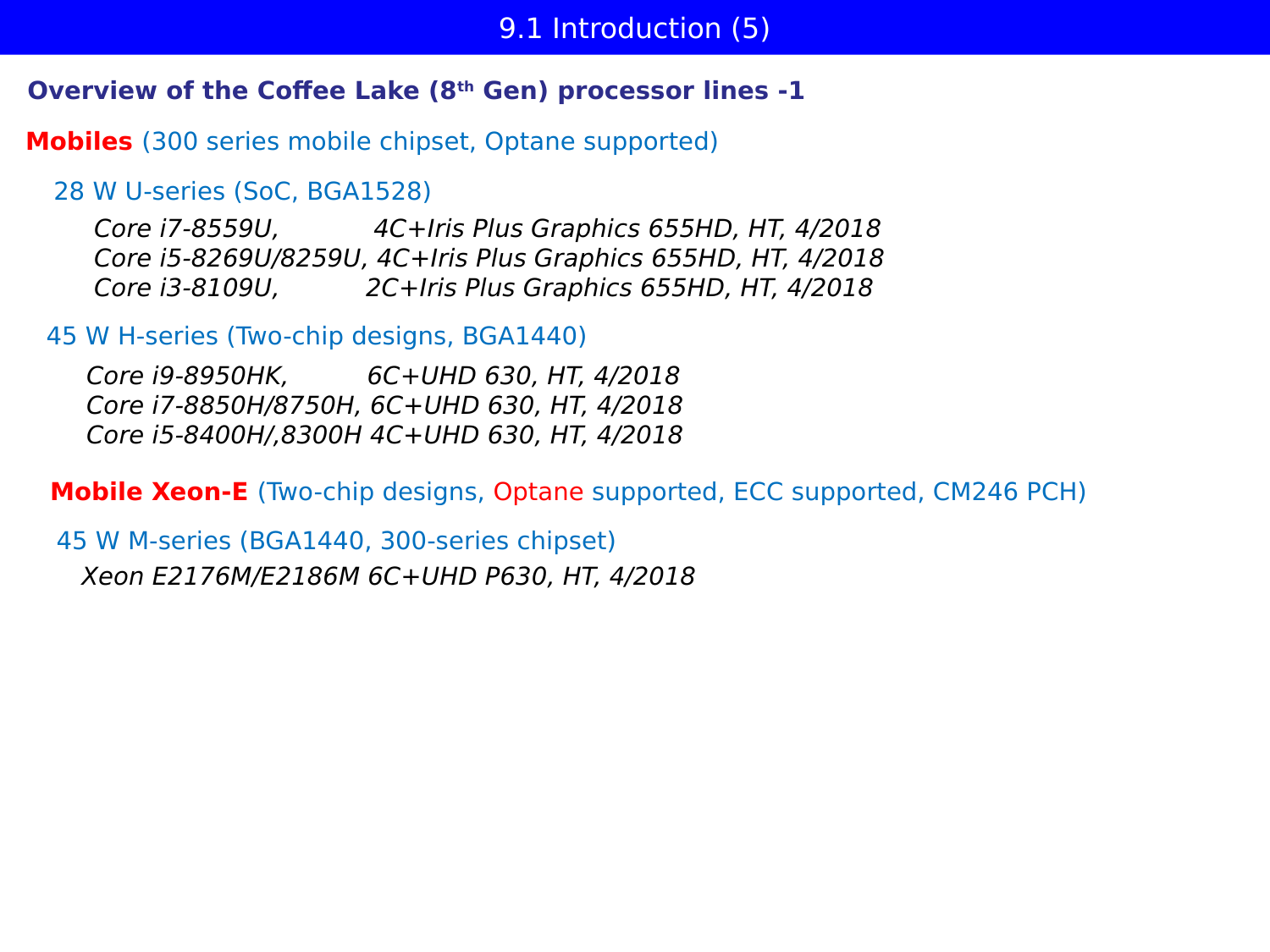

# 9.1 Introduction (5)
Overview of the Coffee Lake (8th Gen) processor lines -1
Mobiles (300 series mobile chipset, Optane supported)
28 W U-series (SoC, BGA1528)
Core i7-8559U,            4C+Iris Plus Graphics 655HD, HT, 4/2018
Core i5-8269U/8259U, 4C+Iris Plus Graphics 655HD, HT, 4/2018
Core i3-8109U,           2C+Iris Plus Graphics 655HD, HT, 4/2018
45 W H-series (Two-chip designs, BGA1440)
Core i9-8950HK,          6C+UHD 630, HT, 4/2018
Core i7-8850H/8750H, 6C+UHD 630, HT, 4/2018
Core i5-8400H/,8300H 4C+UHD 630, HT, 4/2018
Mobile Xeon-E (Two-chip designs, Optane supported, ECC supported, CM246 PCH)
45 W M-series (BGA1440, 300-series chipset)
Xeon E2176M/E2186M 6C+UHD P630, HT, 4/2018